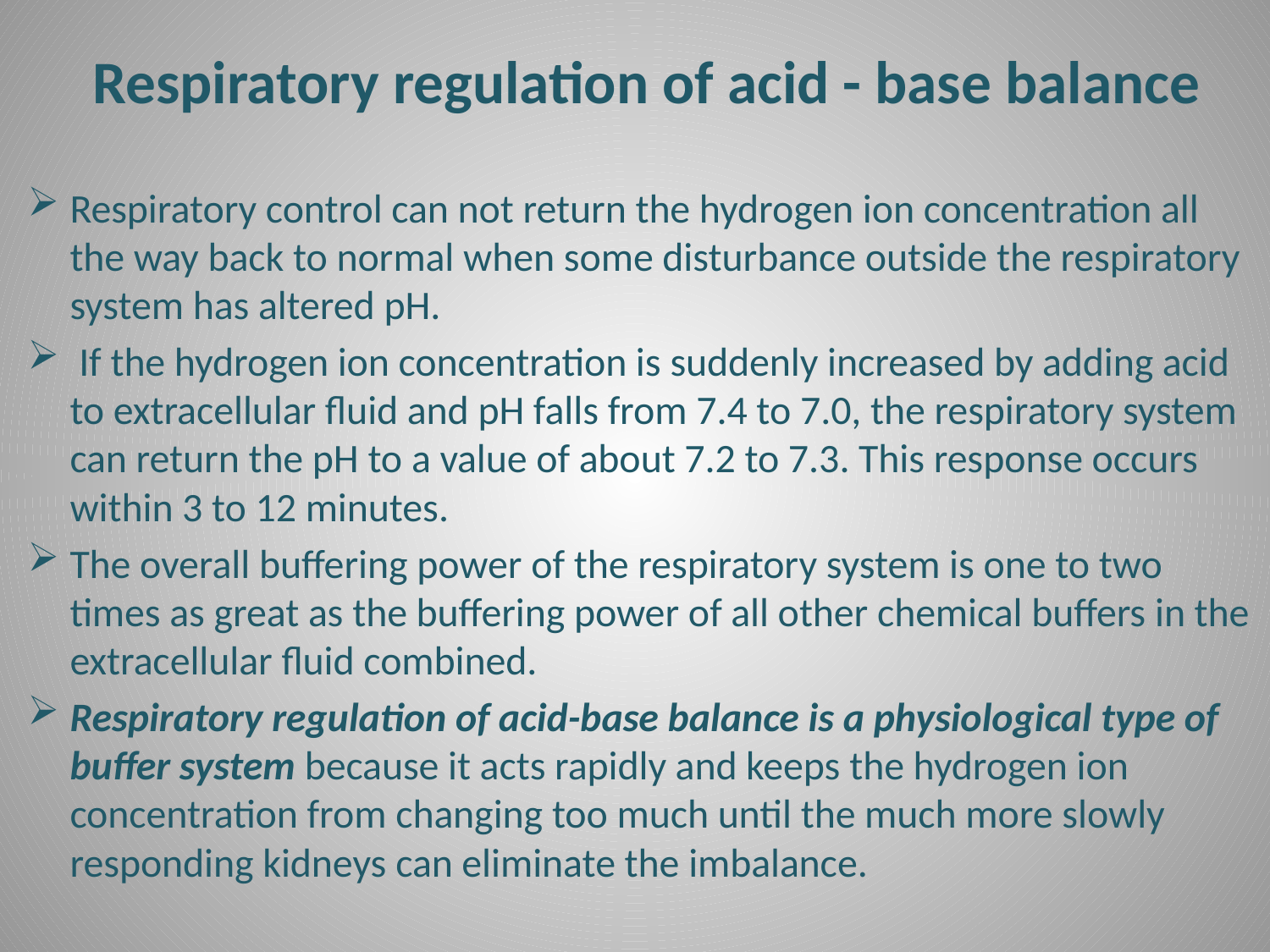

# Respiratory regulation of acid - base balance
Respiratory control can not return the hydrogen ion concentration all the way back to normal when some disturbance outside the respiratory system has altered pH.
 If the hydrogen ion concentration is suddenly increased by adding acid to extracellular fluid and pH falls from 7.4 to 7.0, the respiratory system can return the pH to a value of about 7.2 to 7.3. This response occurs within 3 to 12 minutes.
The overall buffering power of the respiratory system is one to two times as great as the buffering power of all other chemical buffers in the extracellular fluid combined.
Respiratory regulation of acid-base balance is a physiological type of buffer system because it acts rapidly and keeps the hydrogen ion concentration from changing too much until the much more slowly responding kidneys can eliminate the imbalance.